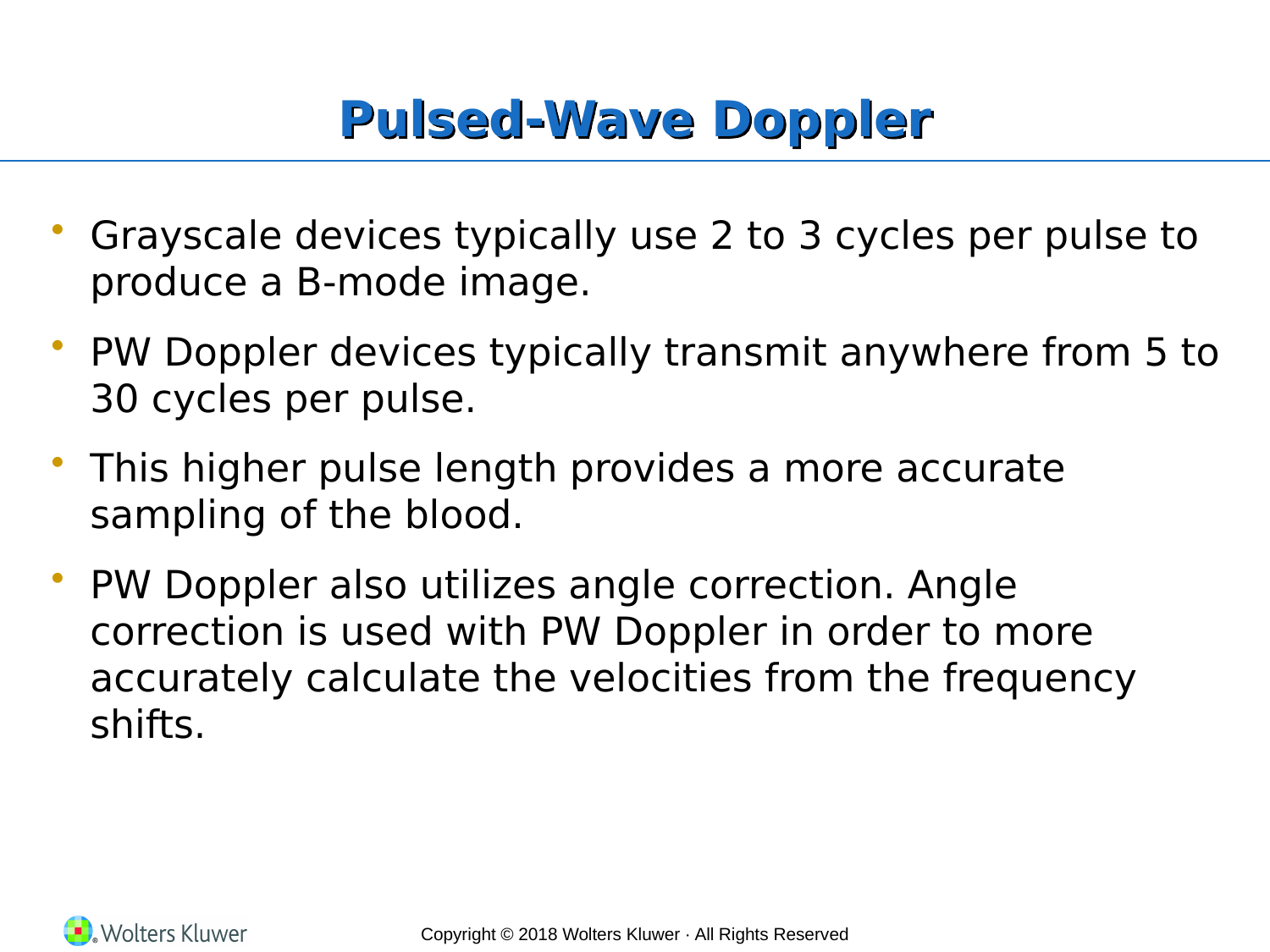

# Pulsed-Wave Doppler
Grayscale devices typically use 2 to 3 cycles per pulse to produce a B-mode image.
PW Doppler devices typically transmit anywhere from 5 to 30 cycles per pulse.
This higher pulse length provides a more accurate sampling of the blood.
PW Doppler also utilizes angle correction. Angle correction is used with PW Doppler in order to more accurately calculate the velocities from the frequency shifts.